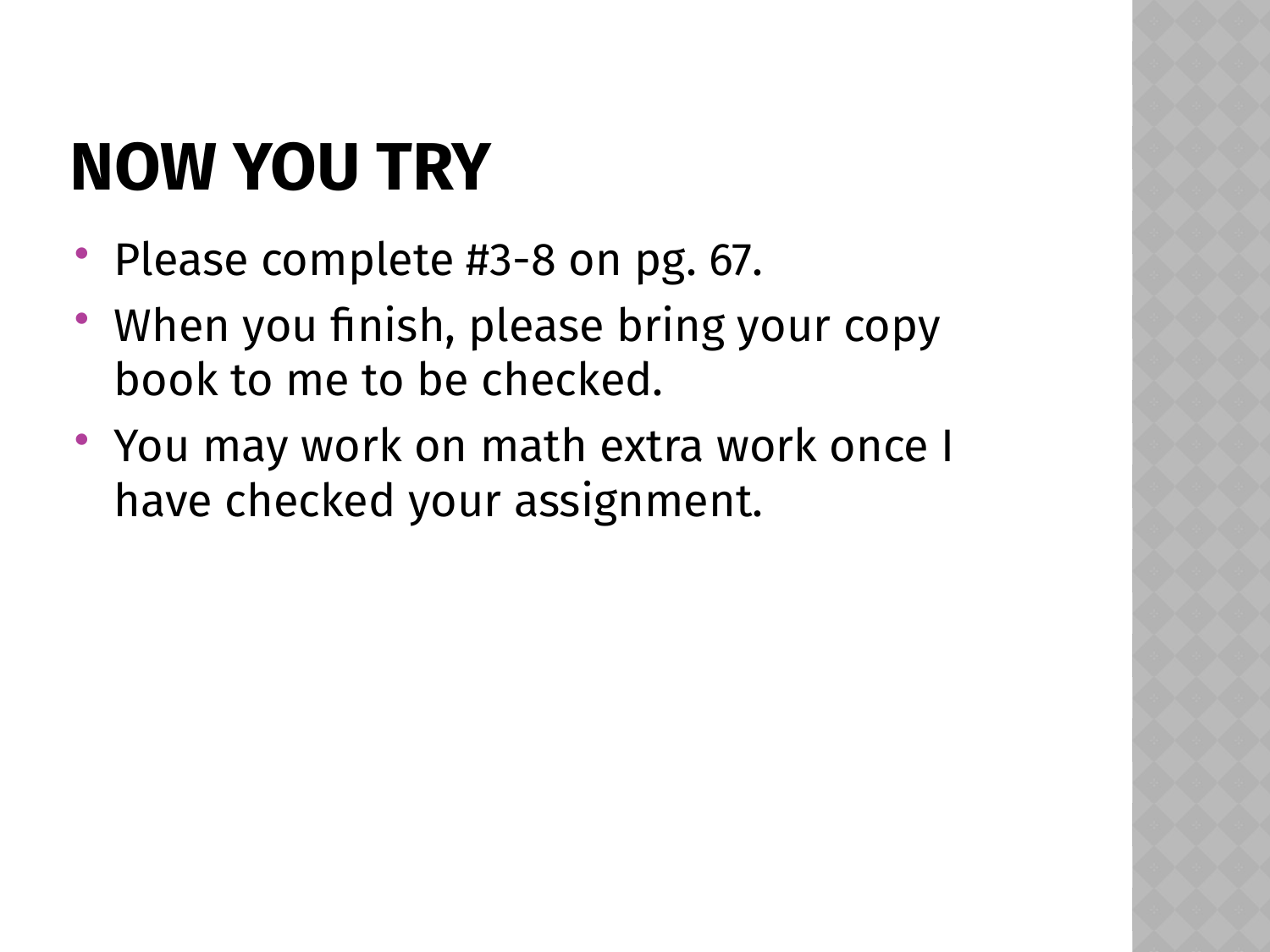

# Now you Try
Please complete #3-8 on pg. 67.
When you finish, please bring your copy book to me to be checked.
You may work on math extra work once I have checked your assignment.